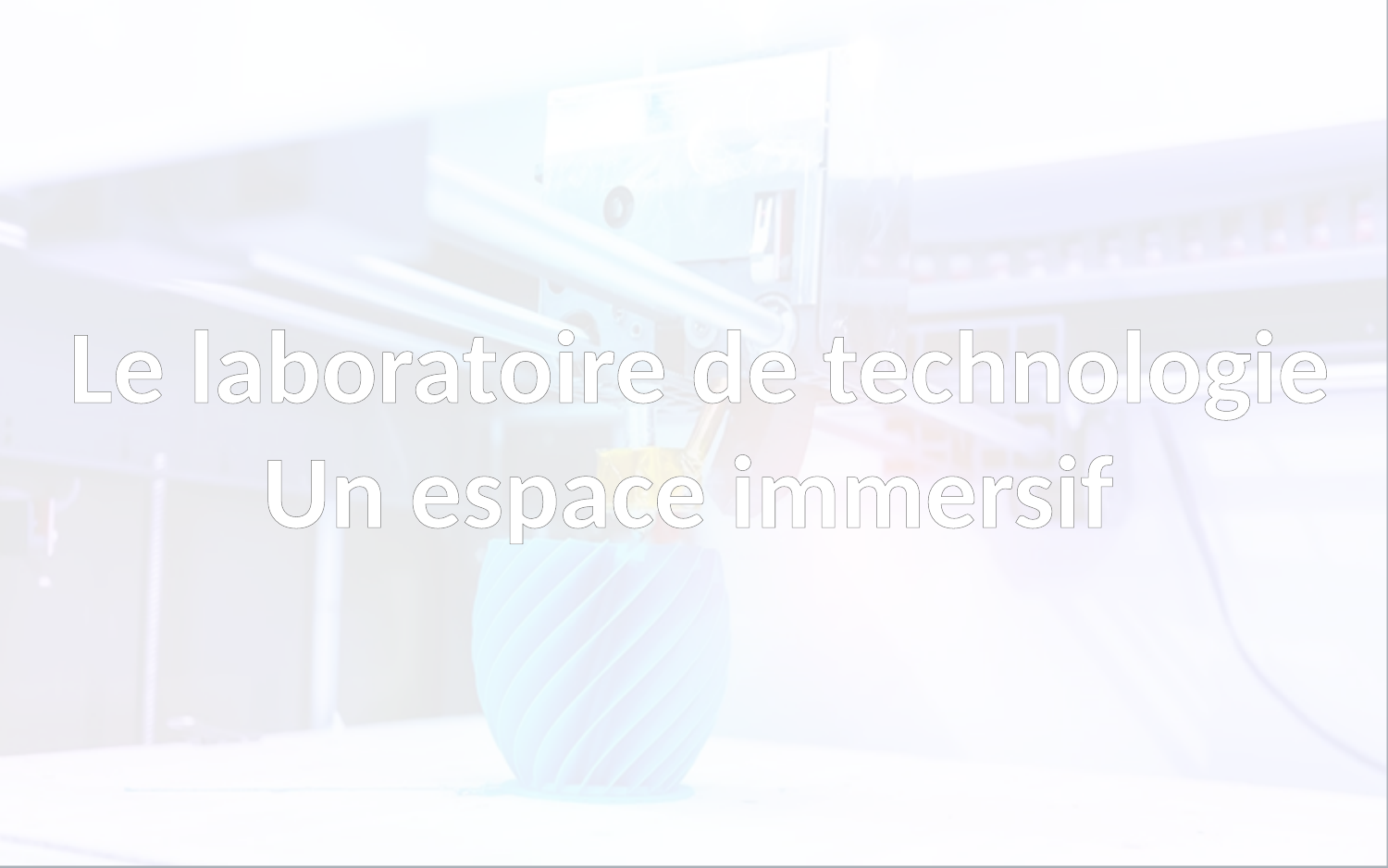

Le laboratoire de technologie
Un espace immersif